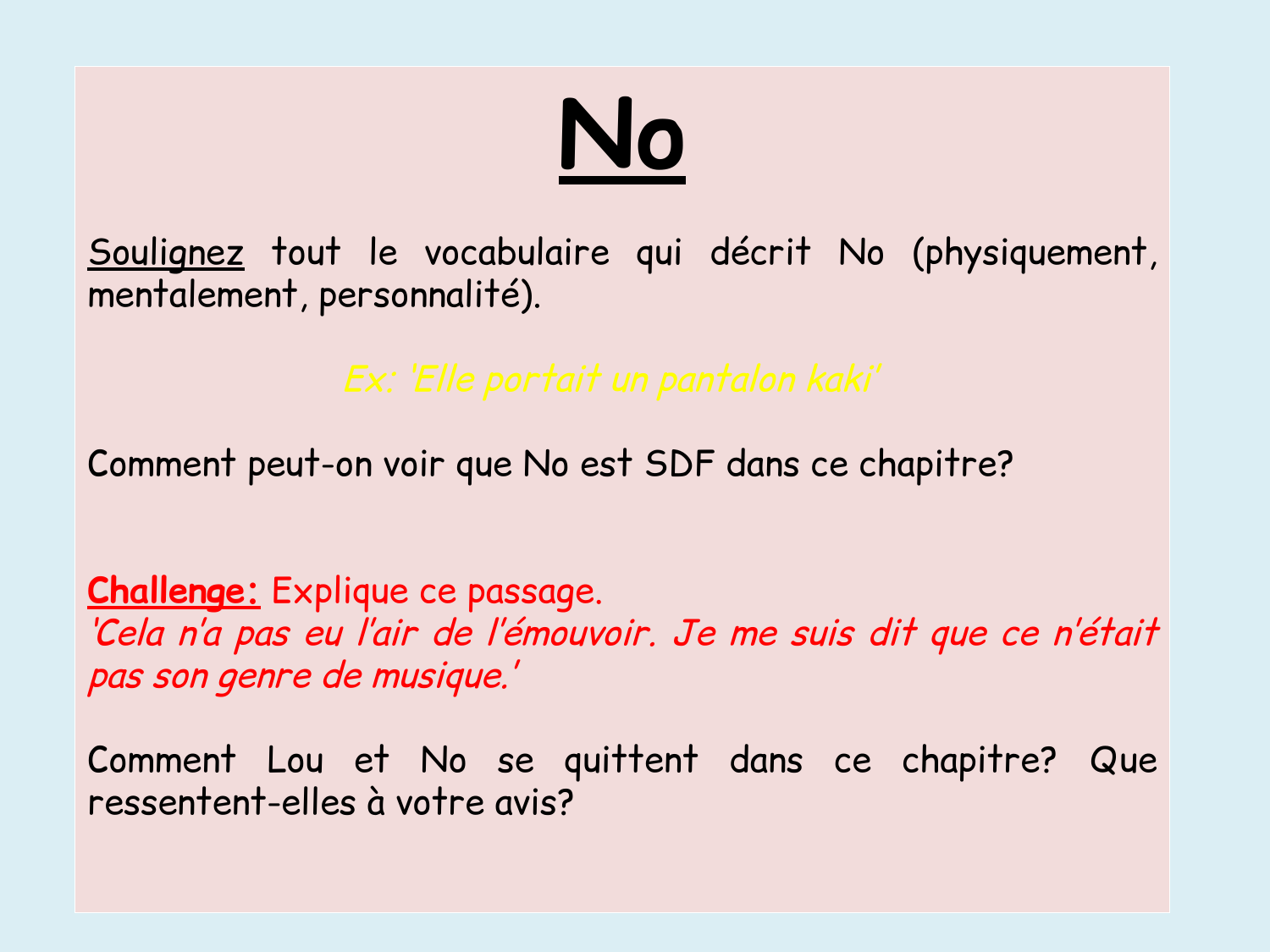

No

Soulignez tout le vocabulaire qui décrit No (physiquement, mentalement, personnalité).

		Ex: ‘Elle portait un pantalon kaki’

Comment peut-on voir que No est SDF dans ce chapitre?

Challenge: Explique ce passage.
‘Cela n’a pas eu l’air de l’émouvoir. Je me suis dit que ce n’était pas son genre de musique.’

Comment Lou et No se quittent dans ce chapitre? Que ressentent-elles à votre avis?